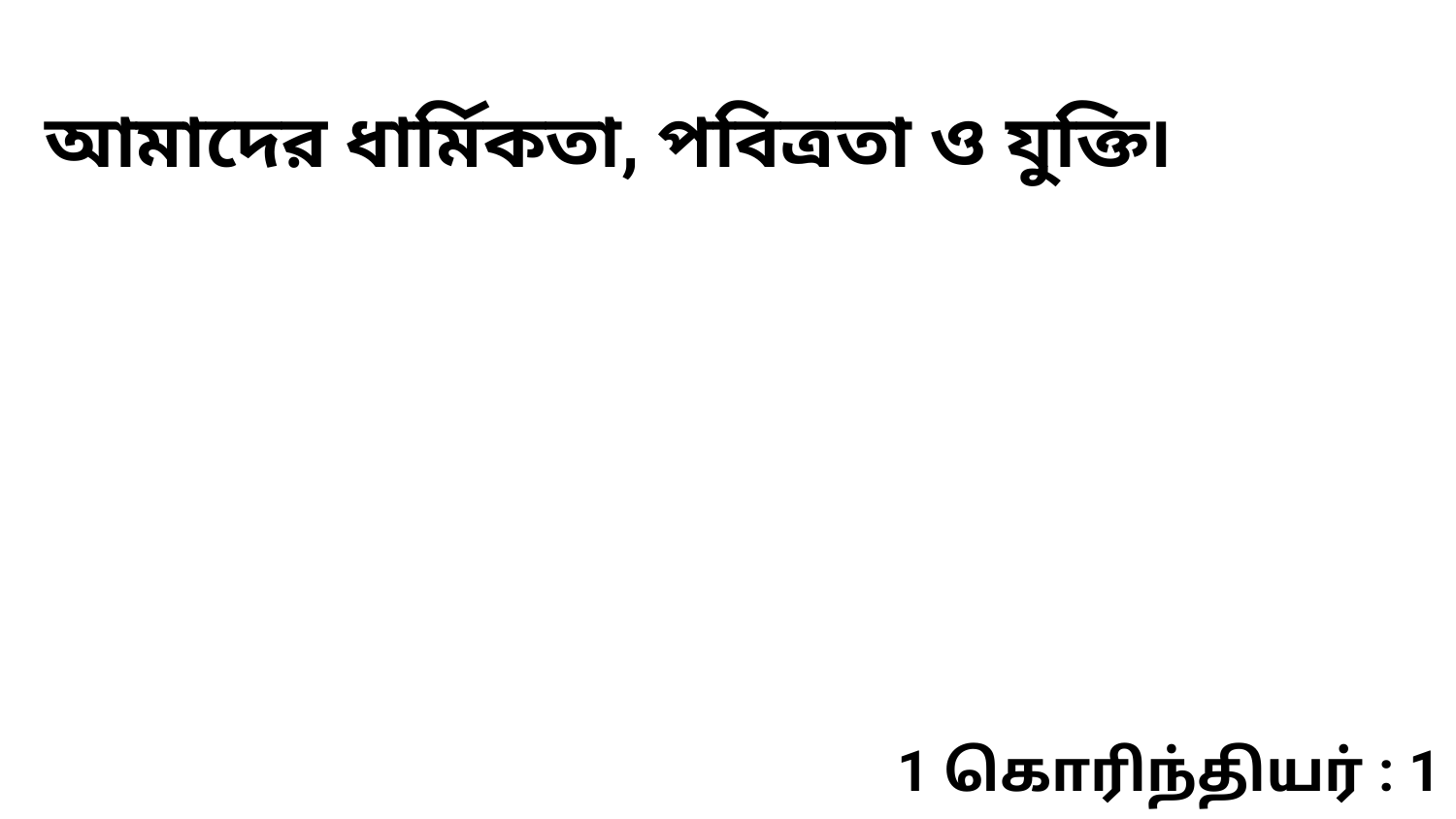

আমাদের ধার্মিকতা, পবিত্রতা ও যুক্তি৷
1 கொரிந்தியர் : 1